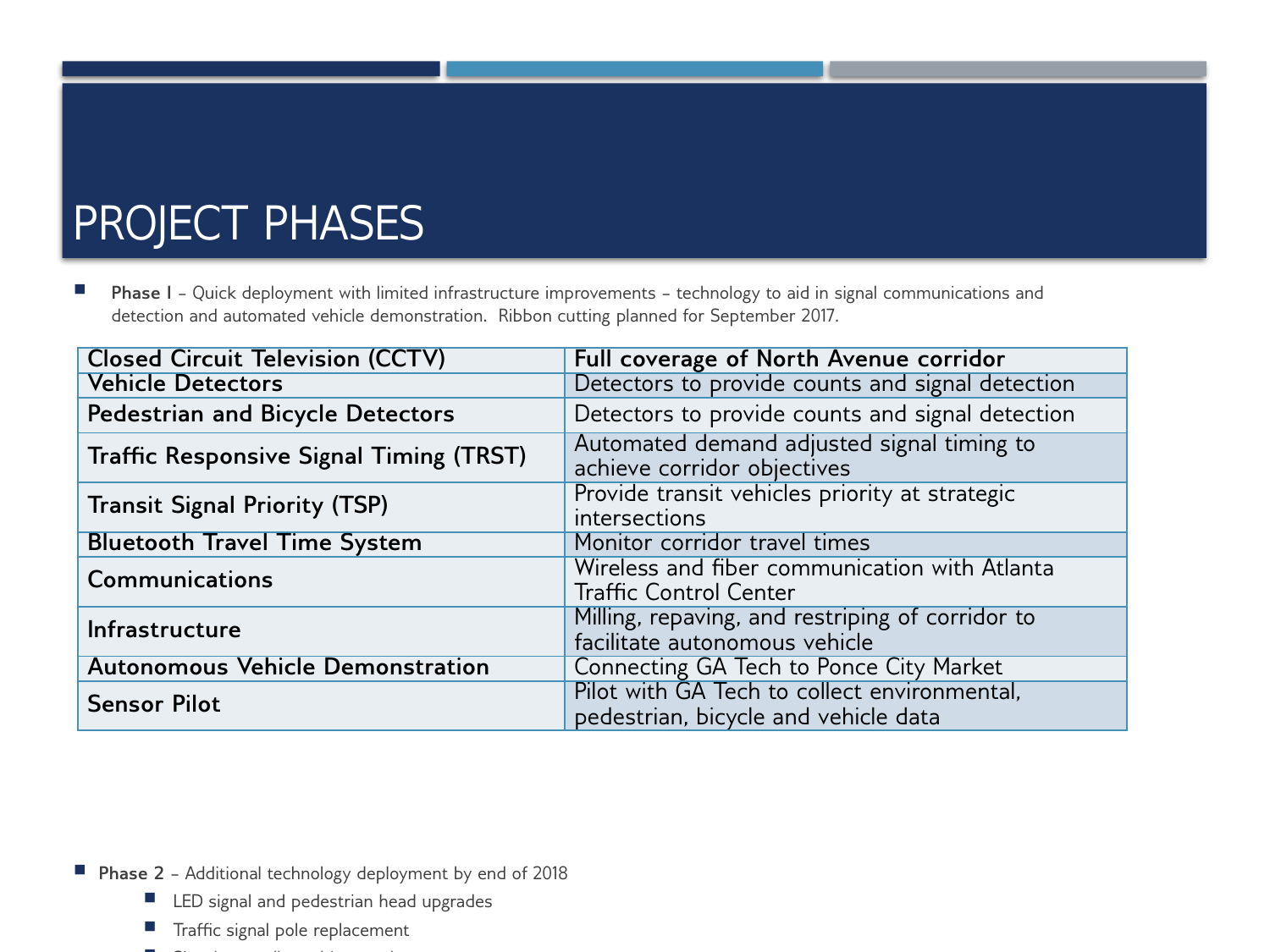

# Project phases
Phase I – Quick deployment with limited infrastructure improvements – technology to aid in signal communications and detection and automated vehicle demonstration.  Ribbon cutting planned for September 2017.

Phase 2 – Additional technology deployment by end of 2018
LED signal and pedestrian head upgrades
Traffic signal pole replacement
Signal controller cabinet replacement

| Closed Circuit Television (CCTV) | Full coverage of North Avenue corridor |
| --- | --- |
| Vehicle Detectors | Detectors to provide counts and signal detection |
| Pedestrian and Bicycle Detectors | Detectors to provide counts and signal detection |
| Traffic Responsive Signal Timing (TRST) | Automated demand adjusted signal timing to achieve corridor objectives |
| Transit Signal Priority (TSP) | Provide transit vehicles priority at strategic intersections |
| Bluetooth Travel Time System | Monitor corridor travel times |
| Communications | Wireless and fiber communication with Atlanta Traffic Control Center |
| Infrastructure | Milling, repaving, and restriping of corridor to facilitate autonomous vehicle |
| Autonomous Vehicle Demonstration | Connecting GA Tech to Ponce City Market |
| Sensor Pilot | Pilot with GA Tech to collect environmental, pedestrian, bicycle and vehicle data |